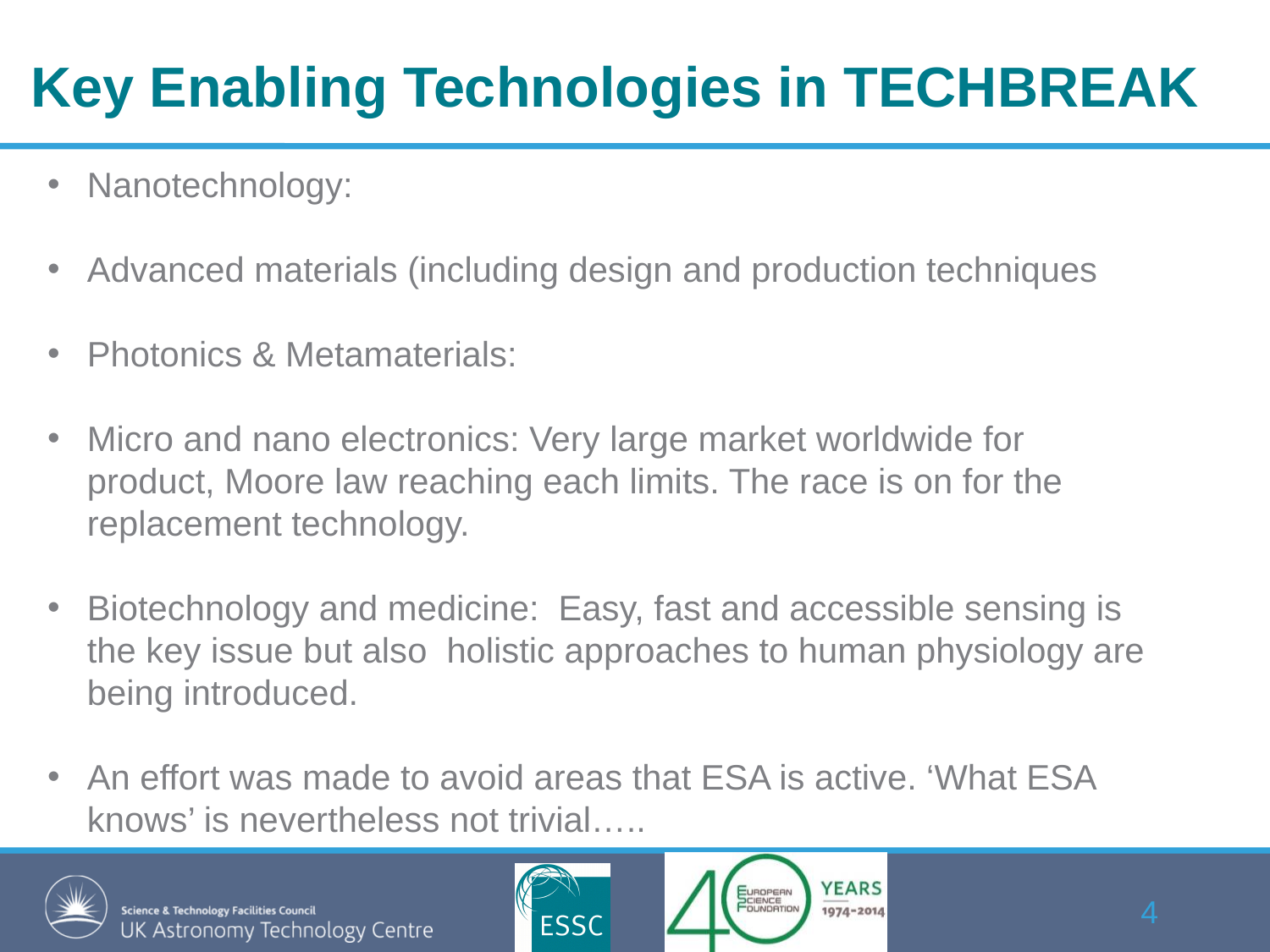

# Key Enabling Technologies in TECHBREAK
Nanotechnology:

Advanced materials (including design and production techniques

Photonics & Metamaterials:

Micro and nano electronics: Very large market worldwide for product, Moore law reaching each limits. The race is on for the replacement technology.

Biotechnology and medicine:  Easy, fast and accessible sensing is the key issue but also  holistic approaches to human physiology are being introduced.

An effort was made to avoid areas that ESA is active. ‘What ESA knows’ is nevertheless not trivial…..